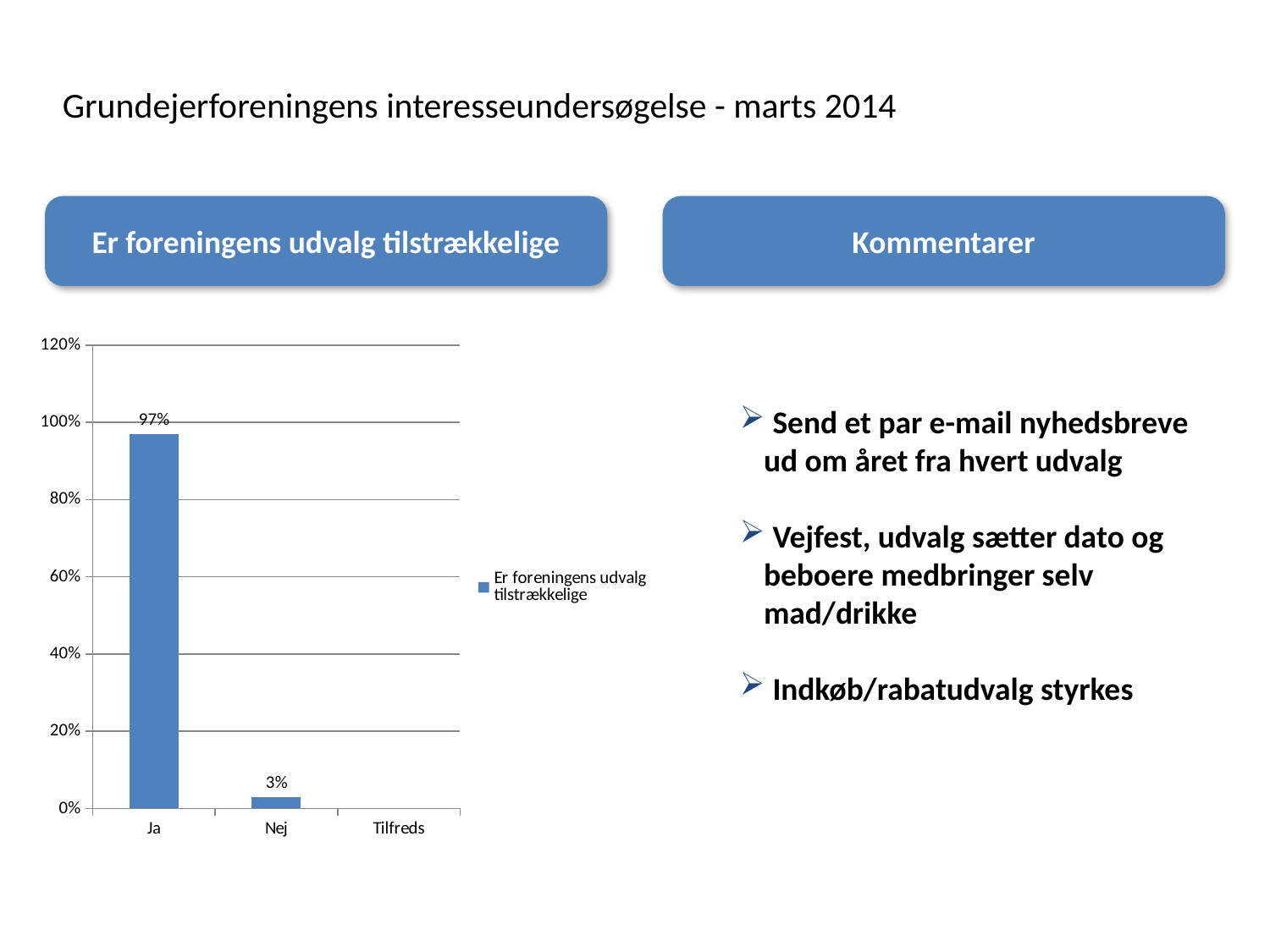

# Grundejerforeningens interesseundersøgelse - marts 2014
Er foreningens udvalg tilstrækkelige
Kommentarer

[unsupported chart]

 Send et par e-mail nyhedsbreve ud om året fra hvert udvalg

 Vejfest, udvalg sætter dato og beboere medbringer selv mad/drikke

 Indkøb/rabatudvalg styrkes